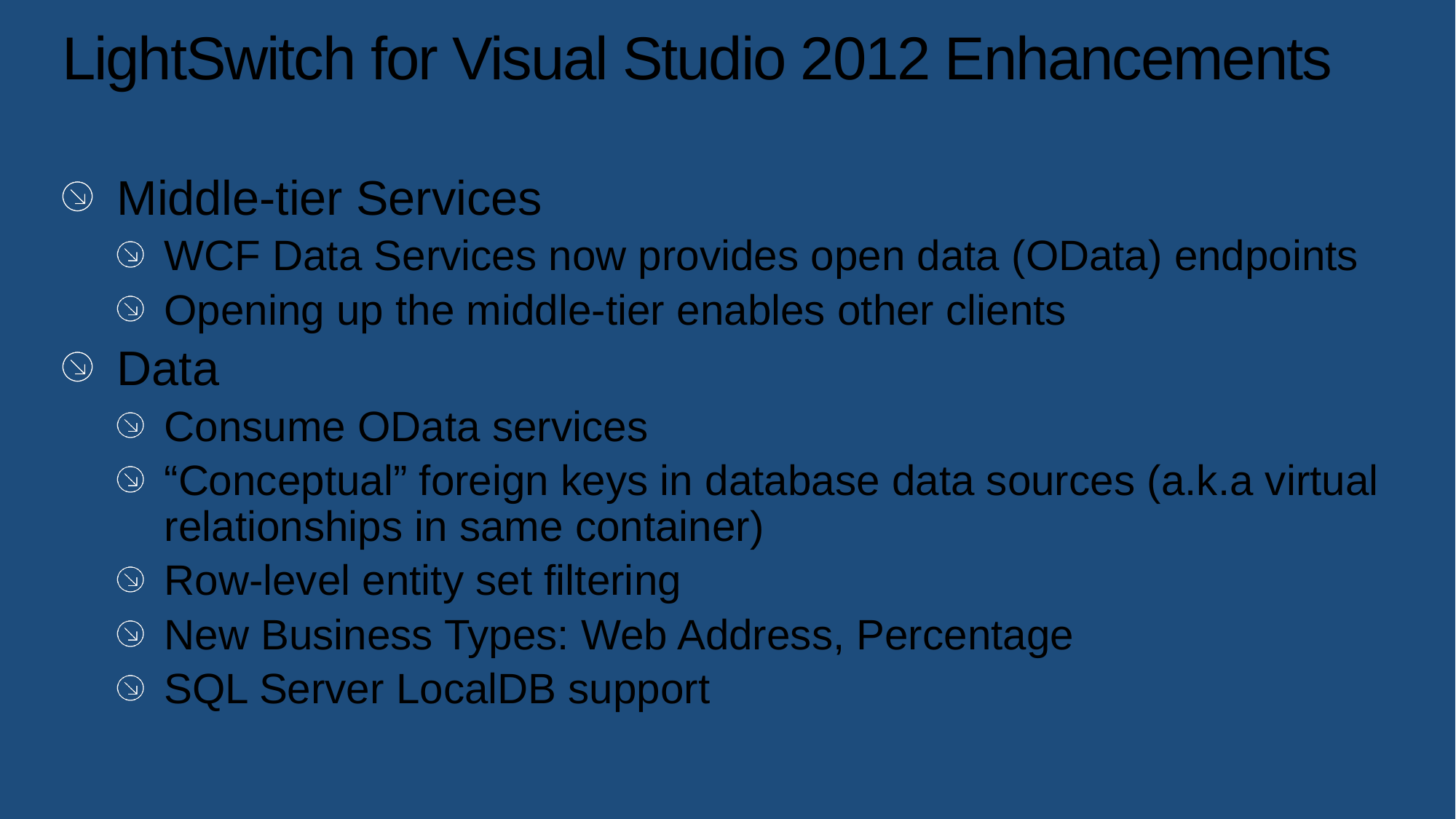

# LightSwitch for Visual Studio 2012 Enhancements
Middle-tier Services
WCF Data Services now provides open data (OData) endpoints
Opening up the middle-tier enables other clients
Data
Consume OData services
“Conceptual” foreign keys in database data sources (a.k.a virtual relationships in same container)
Row-level entity set filtering
New Business Types: Web Address, Percentage
SQL Server LocalDB support